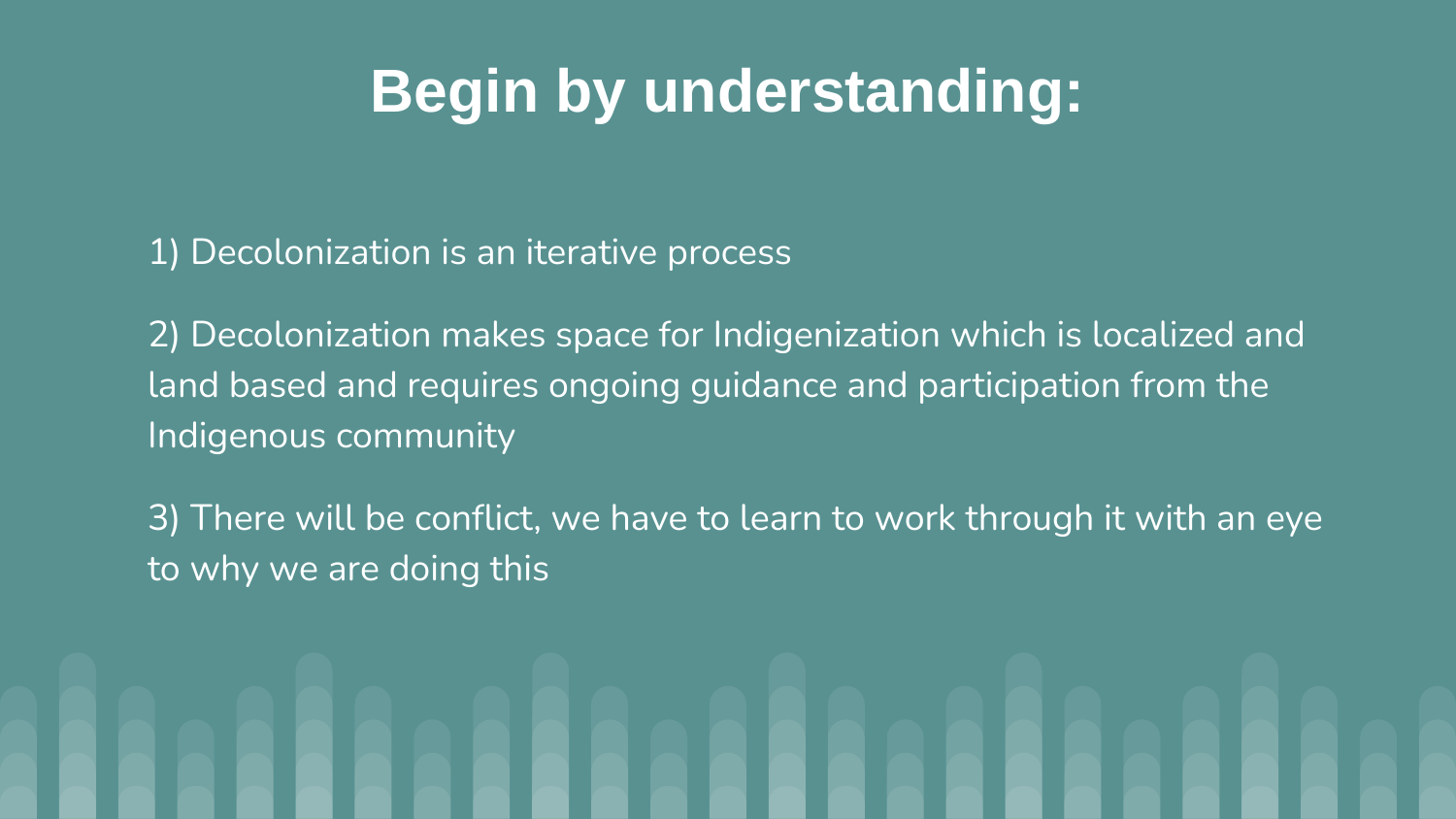

# Begin by understanding:

1) Decolonization is an iterative process
2) Decolonization makes space for Indigenization which is localized and land based and requires ongoing guidance and participation from the Indigenous community
3) There will be conflict, we have to learn to work through it with an eye to why we are doing this